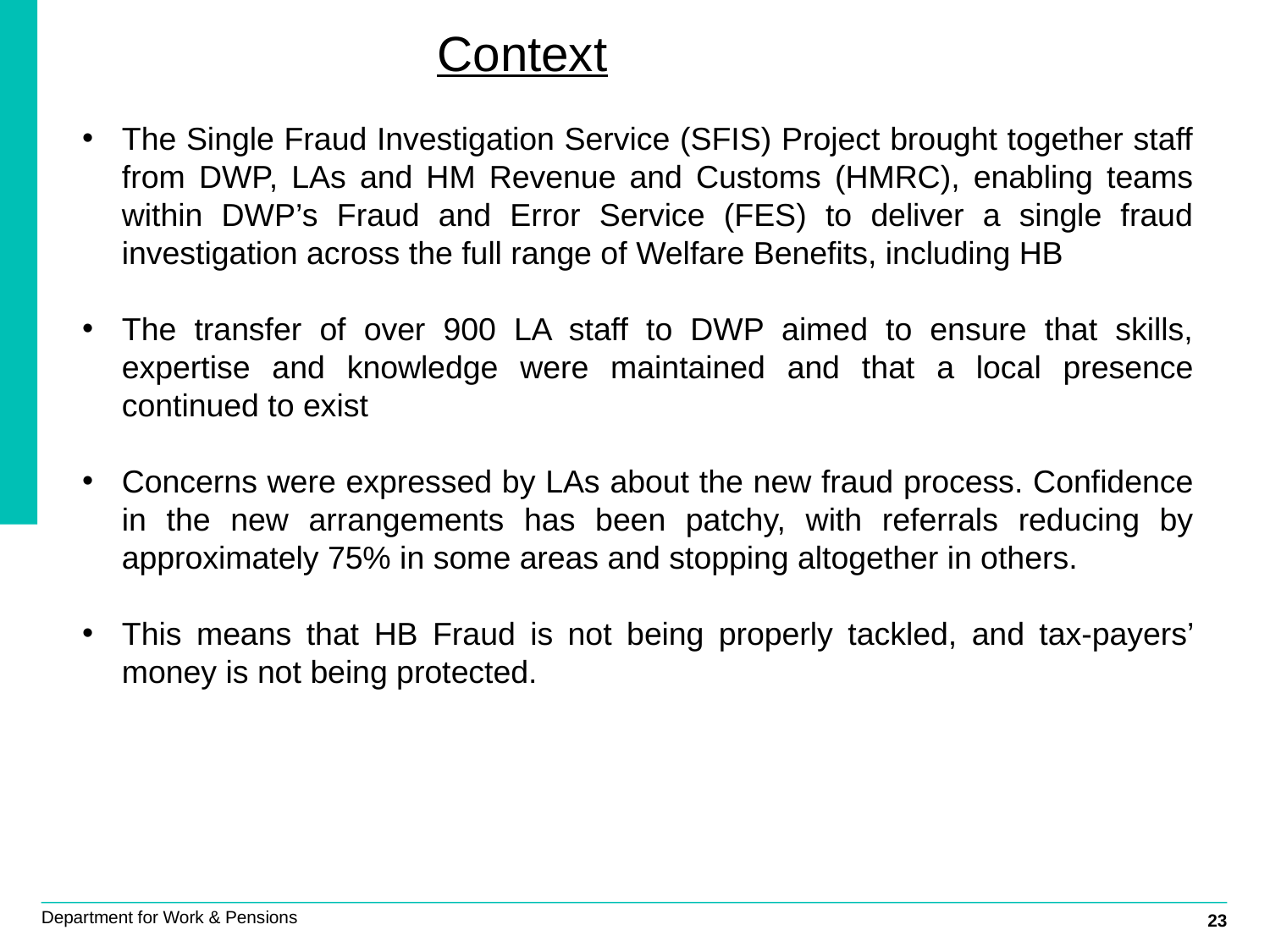

Context
The Single Fraud Investigation Service (SFIS) Project brought together staff from DWP, LAs and HM Revenue and Customs (HMRC), enabling teams within DWP’s Fraud and Error Service (FES) to deliver a single fraud investigation across the full range of Welfare Benefits, including HB

The transfer of over 900 LA staff to DWP aimed to ensure that skills, expertise and knowledge were maintained and that a local presence continued to exist

Concerns were expressed by LAs about the new fraud process. Confidence in the new arrangements has been patchy, with referrals reducing by approximately 75% in some areas and stopping altogether in others.

This means that HB Fraud is not being properly tackled, and tax-payers’ money is not being protected.